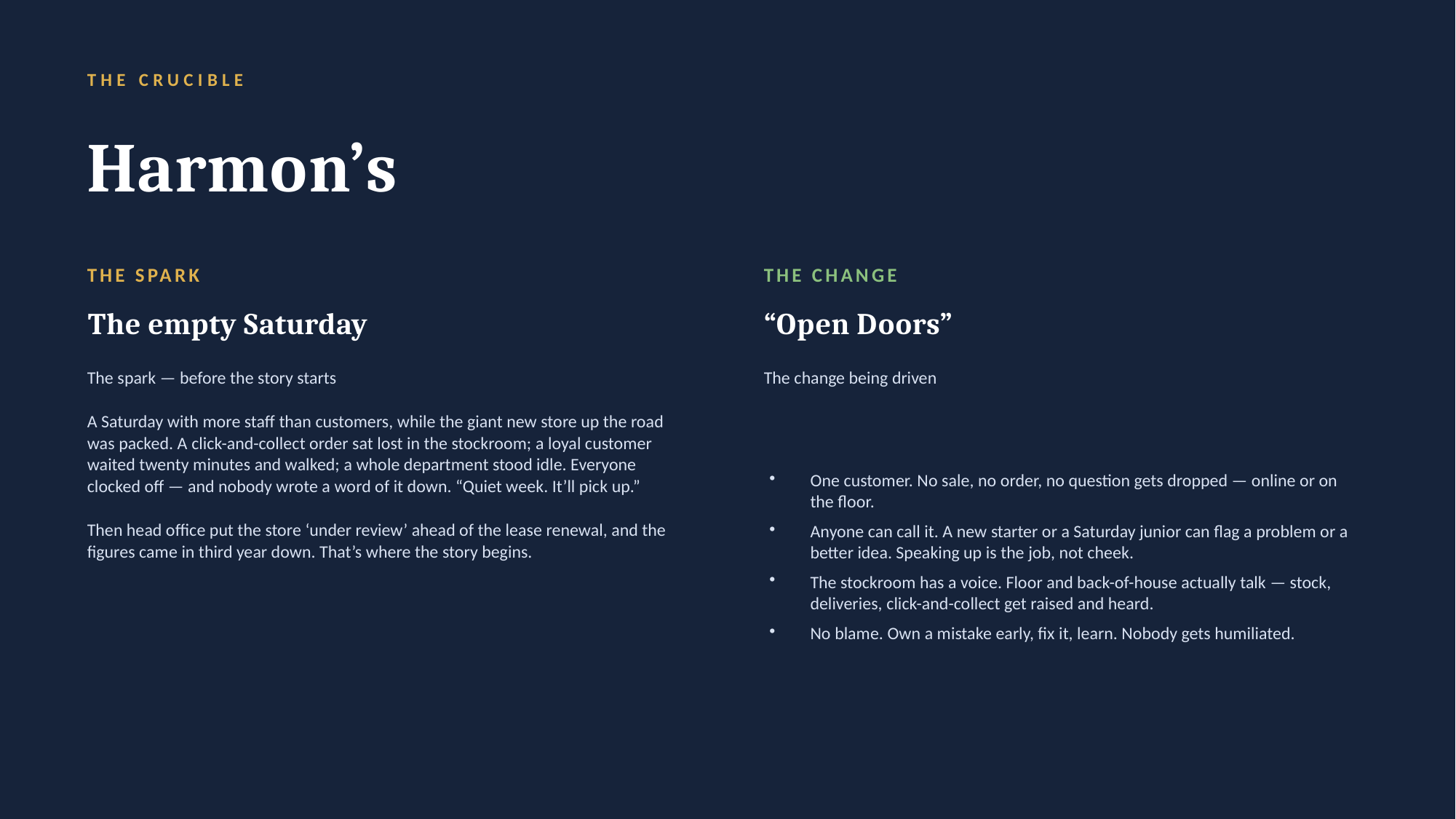

THE CRUCIBLE
Harmon’s
THE SPARK
THE CHANGE
The empty Saturday
“Open Doors”
The spark — before the story starts

A Saturday with more staff than customers, while the giant new store up the road was packed. A click-and-collect order sat lost in the stockroom; a loyal customer waited twenty minutes and walked; a whole department stood idle. Everyone clocked off — and nobody wrote a word of it down. “Quiet week. It’ll pick up.”

Then head office put the store ‘under review’ ahead of the lease renewal, and the figures came in third year down. That’s where the story begins.
The change being driven
One customer. No sale, no order, no question gets dropped — online or on the floor.
Anyone can call it. A new starter or a Saturday junior can flag a problem or a better idea. Speaking up is the job, not cheek.
The stockroom has a voice. Floor and back-of-house actually talk — stock, deliveries, click-and-collect get raised and heard.
No blame. Own a mistake early, fix it, learn. Nobody gets humiliated.